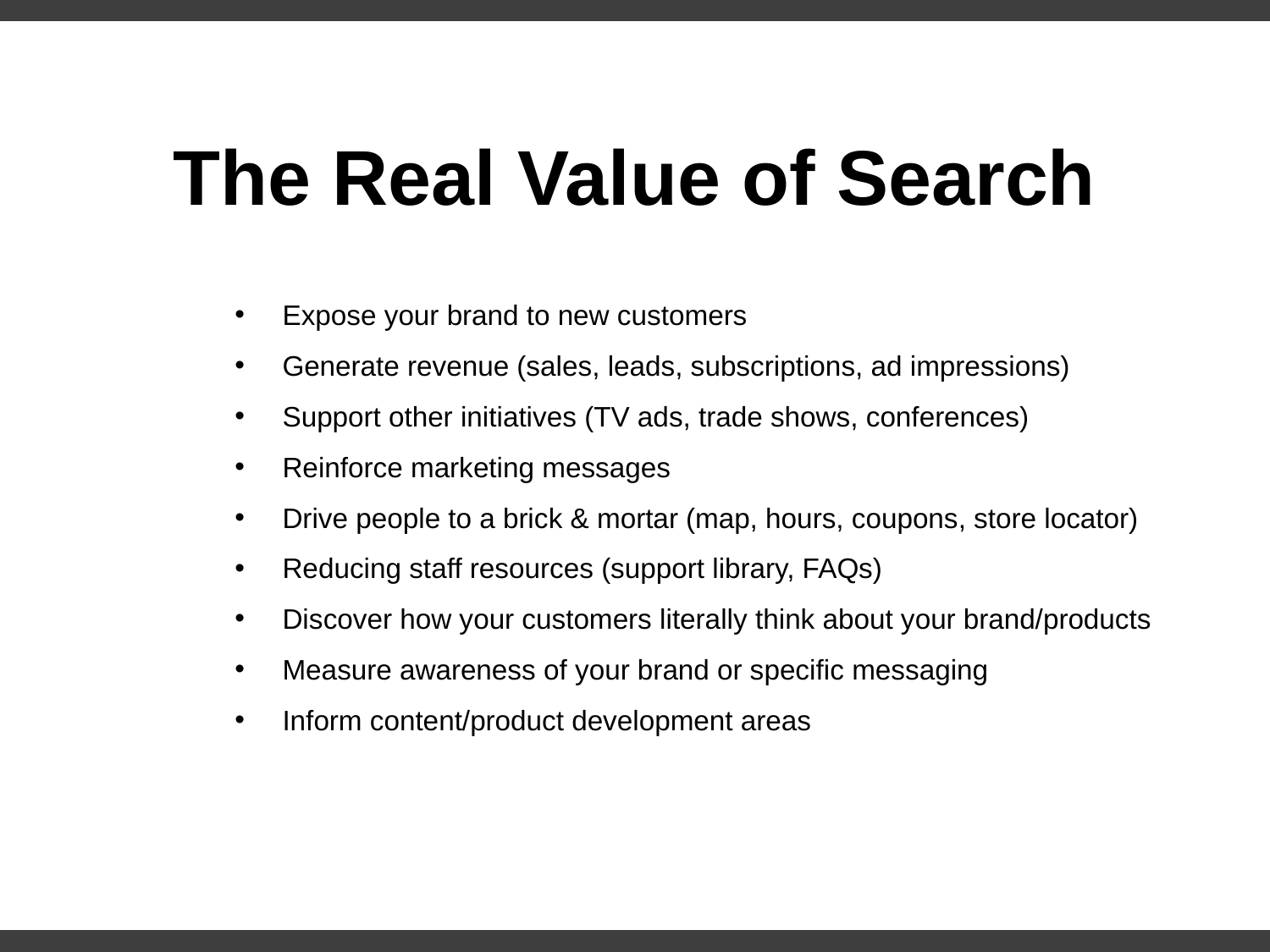

The Real Value of Search
Expose your brand to new customers
Generate revenue (sales, leads, subscriptions, ad impressions)
Support other initiatives (TV ads, trade shows, conferences)
Reinforce marketing messages
Drive people to a brick & mortar (map, hours, coupons, store locator)
Reducing staff resources (support library, FAQs)
Discover how your customers literally think about your brand/products
Measure awareness of your brand or specific messaging
Inform content/product development areas